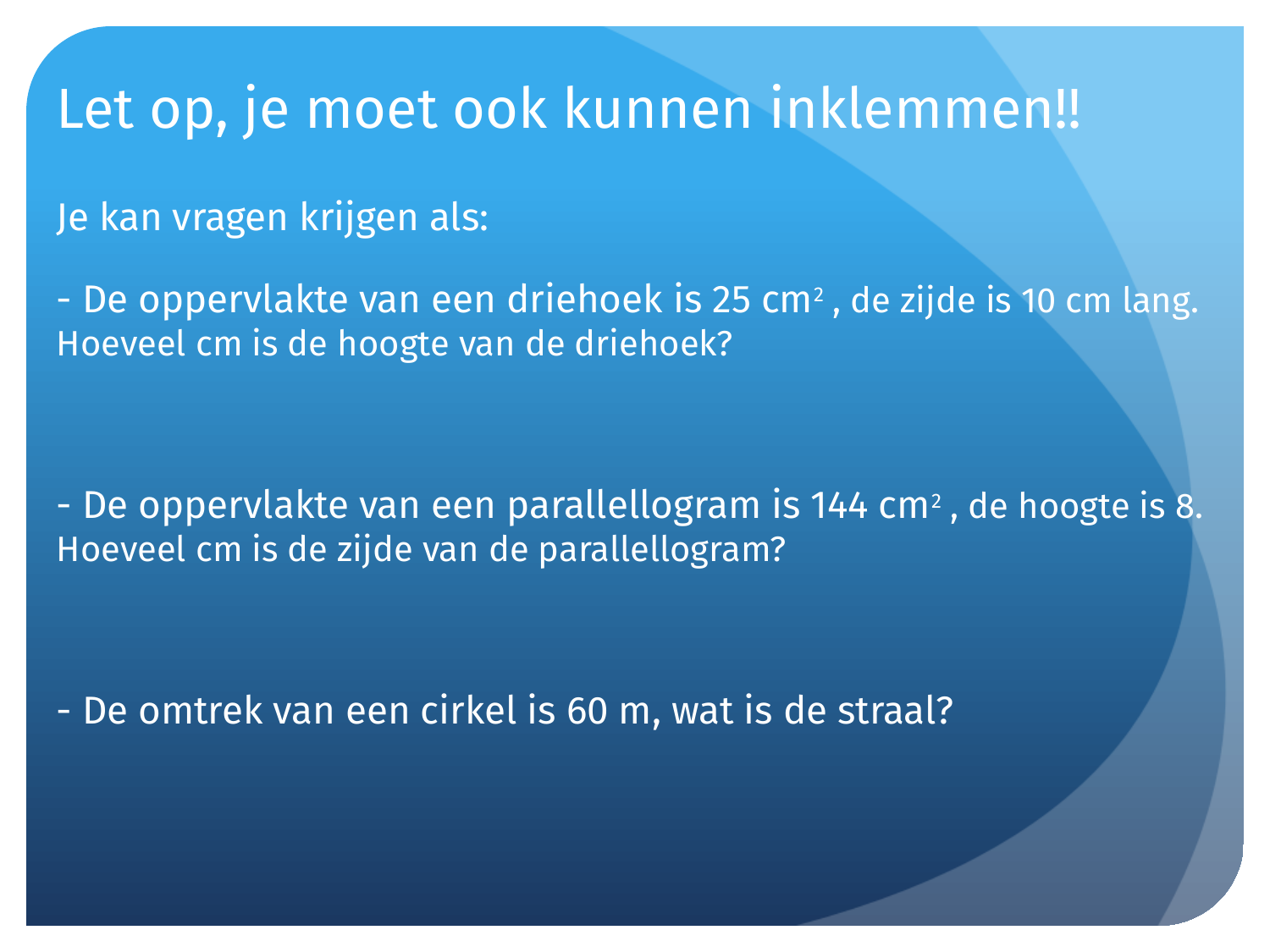

# Let op, je moet ook kunnen inklemmen!!
Je kan vragen krijgen als:
- De oppervlakte van een driehoek is 25 cm2 , de zijde is 10 cm lang. Hoeveel cm is de hoogte van de driehoek?

- De oppervlakte van een parallellogram is 144 cm2 , de hoogte is 8. Hoeveel cm is de zijde van de parallellogram?

- De omtrek van een cirkel is 60 m, wat is de straal?